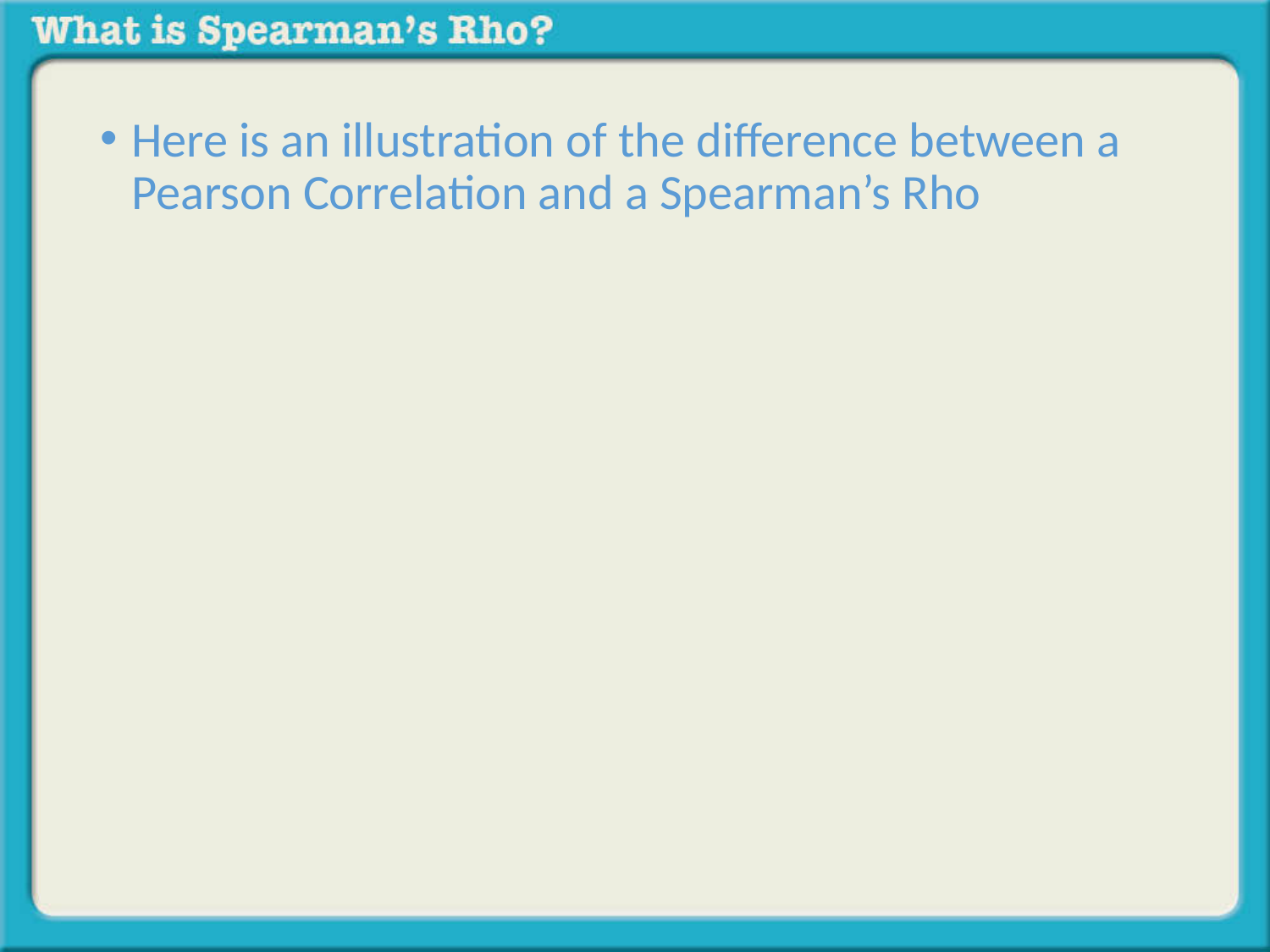

Here is an illustration of the difference between a Pearson Correlation and a Spearman’s Rho